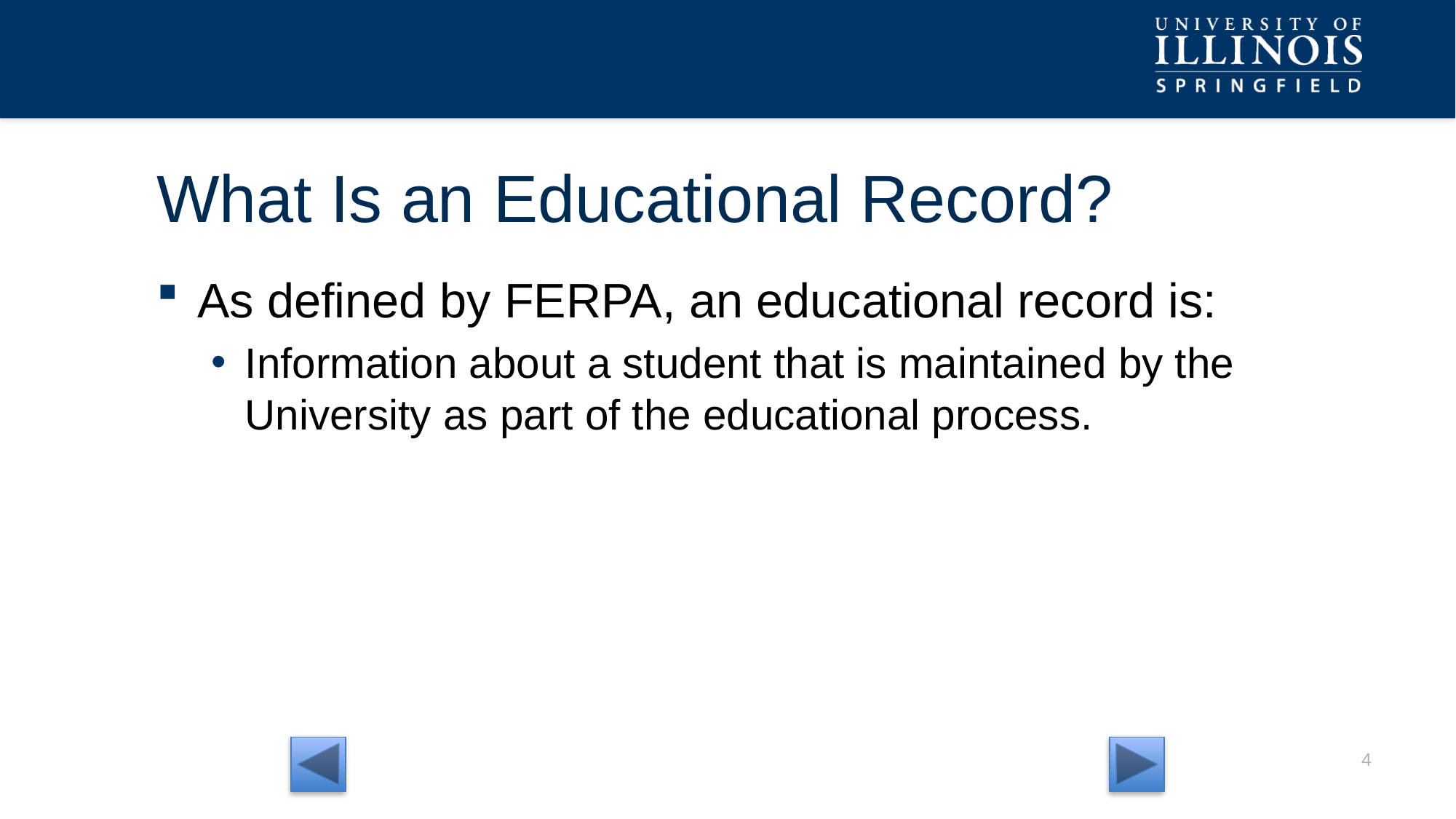

# What Is an Educational Record?
As defined by FERPA, an educational record is:
Information about a student that is maintained by the University as part of the educational process.

4